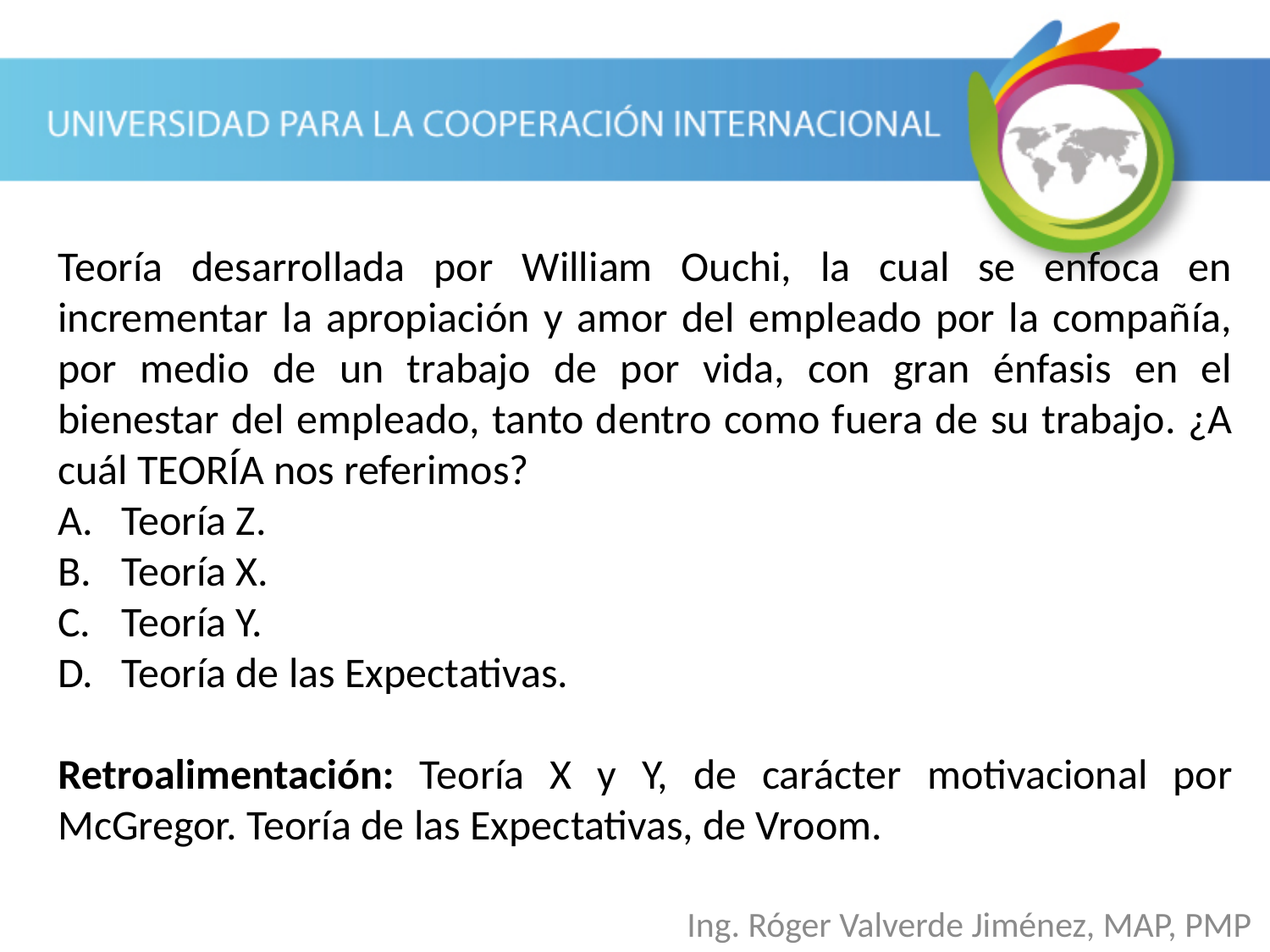

Teoría desarrollada por William Ouchi, la cual se enfoca en incrementar la apropiación y amor del empleado por la compañía, por medio de un trabajo de por vida, con gran énfasis en el bienestar del empleado, tanto dentro como fuera de su trabajo. ¿A cuál TEORÍA nos referimos?
Teoría Z.
Teoría X.
Teoría Y.
Teoría de las Expectativas.

Retroalimentación: Teoría X y Y, de carácter motivacional por McGregor. Teoría de las Expectativas, de Vroom.

Ing. Róger Valverde Jiménez, MAP, PMP